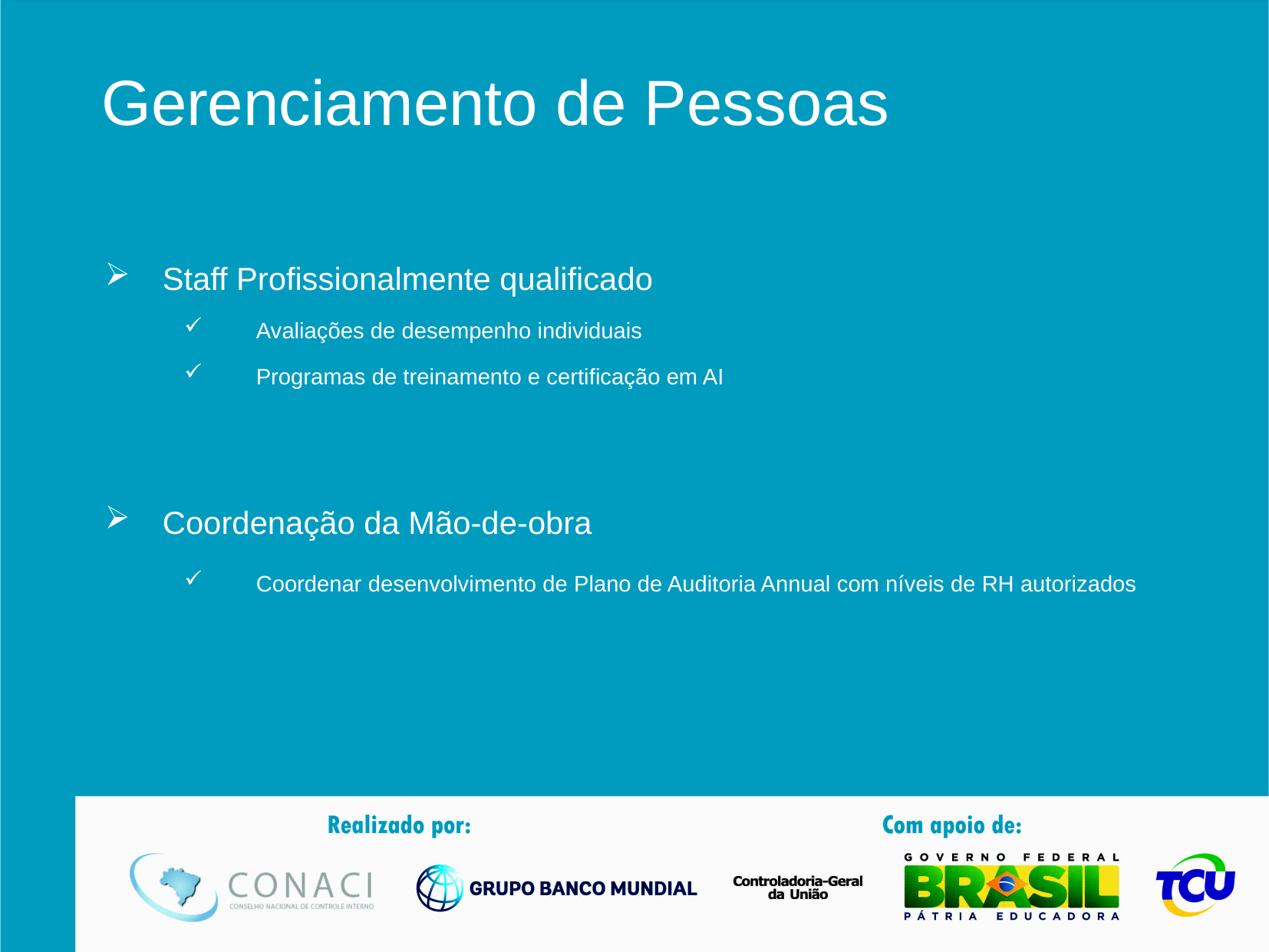

Gerenciamento de Pessoas
Staff Profissionalmente qualificado
Avaliações de desempenho individuais
Programas de treinamento e certificação em AI

Coordenação da Mão-de-obra
Coordenar desenvolvimento de Plano de Auditoria Annual com níveis de RH autorizados